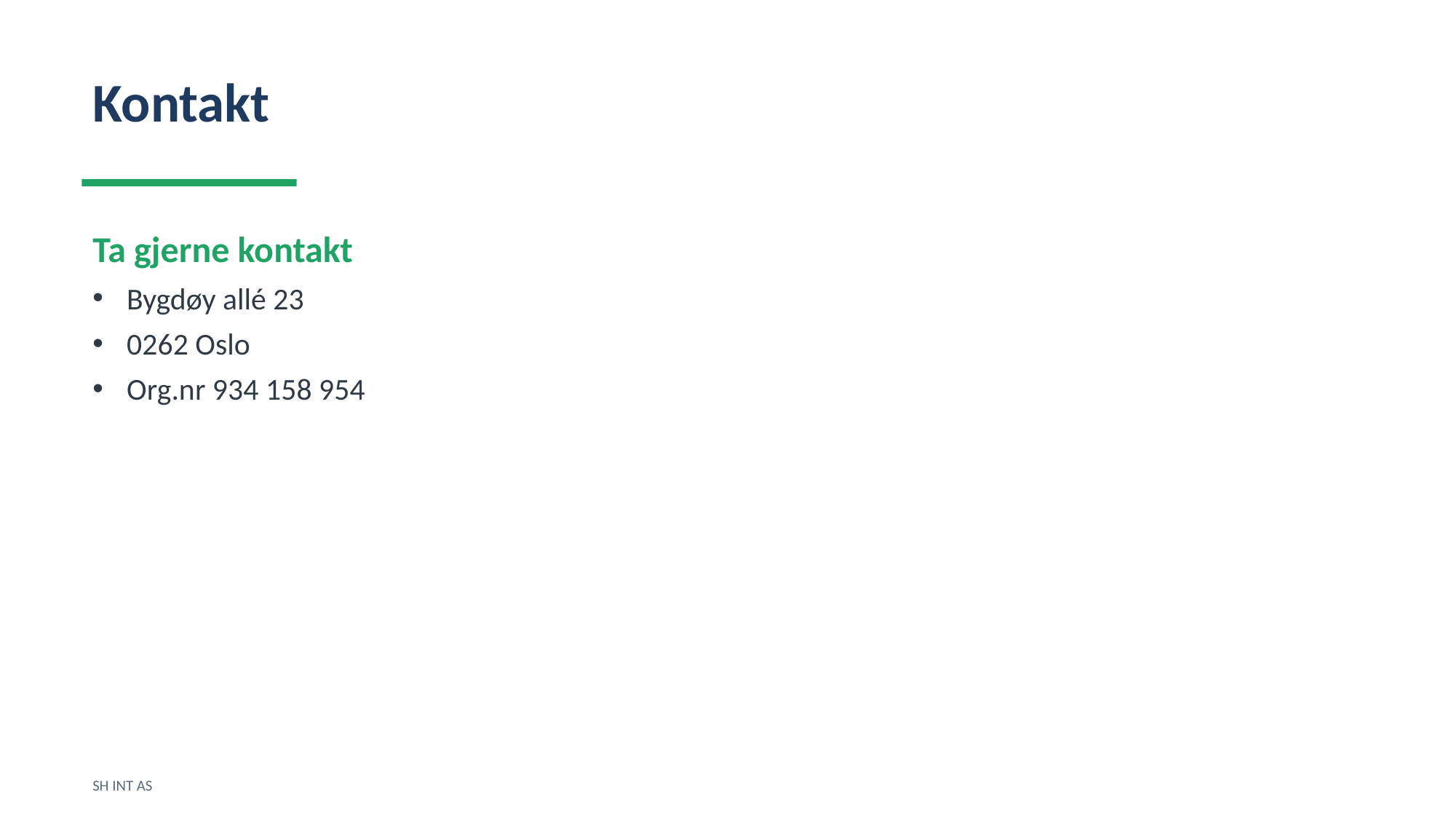

Kontakt

Ta gjerne kontakt
Bygdøy allé 23
0262 Oslo
Org.nr 934 158 954
SH INT AS